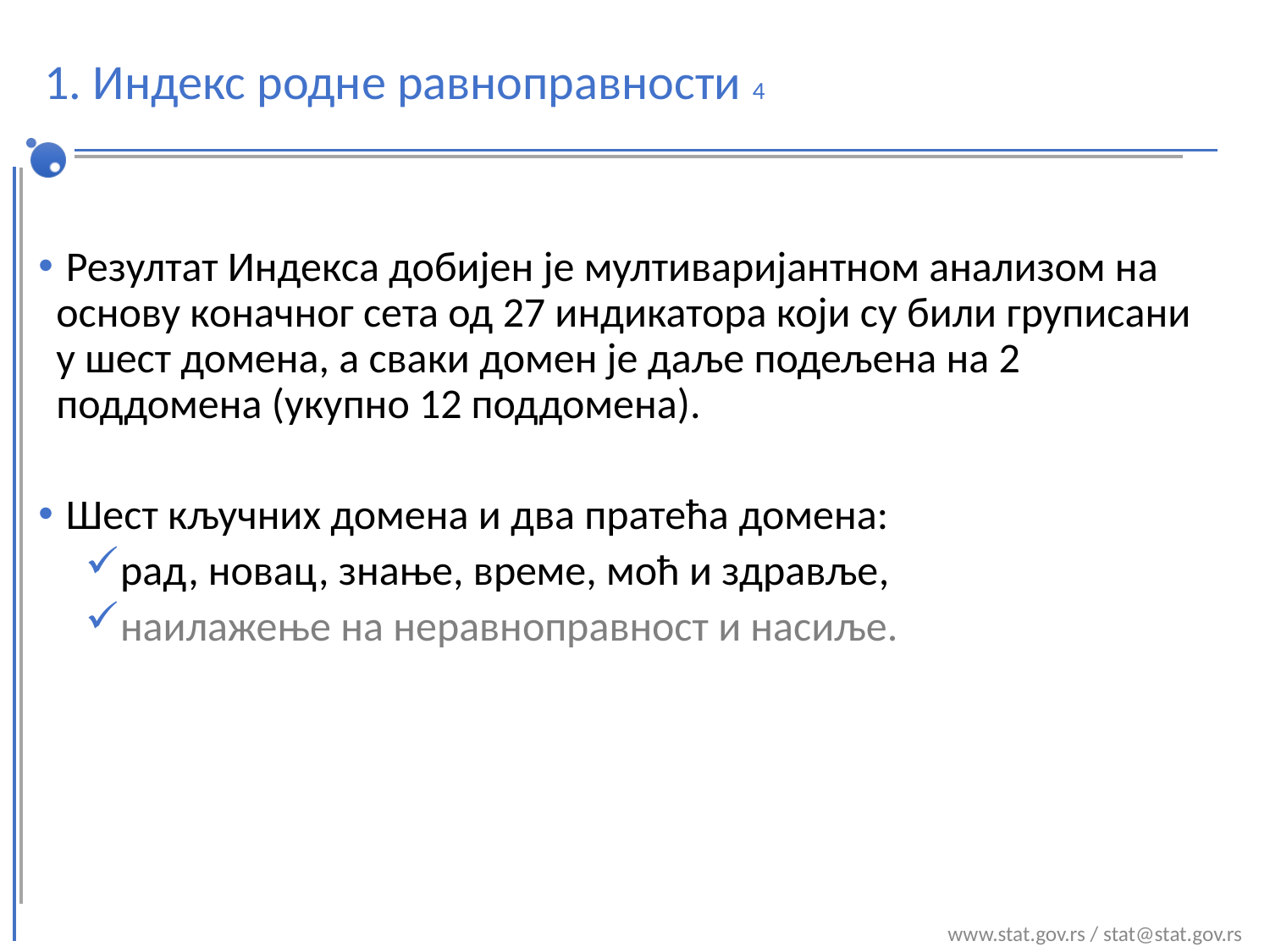

# 1. Индекс родне равноправности 4

 Резултат Индекса добијен је мултиваријантном анализом на основу коначног сета од 27 индикатора који су били груписани у шест домена, а сваки домен је даље подељена на 2 поддомена (укупно 12 поддомена).

 Шест кључних домена и два пратећа домена:
рад, новац, знање, време, моћ и здравље,
наилажење на неравноправност и насиље.